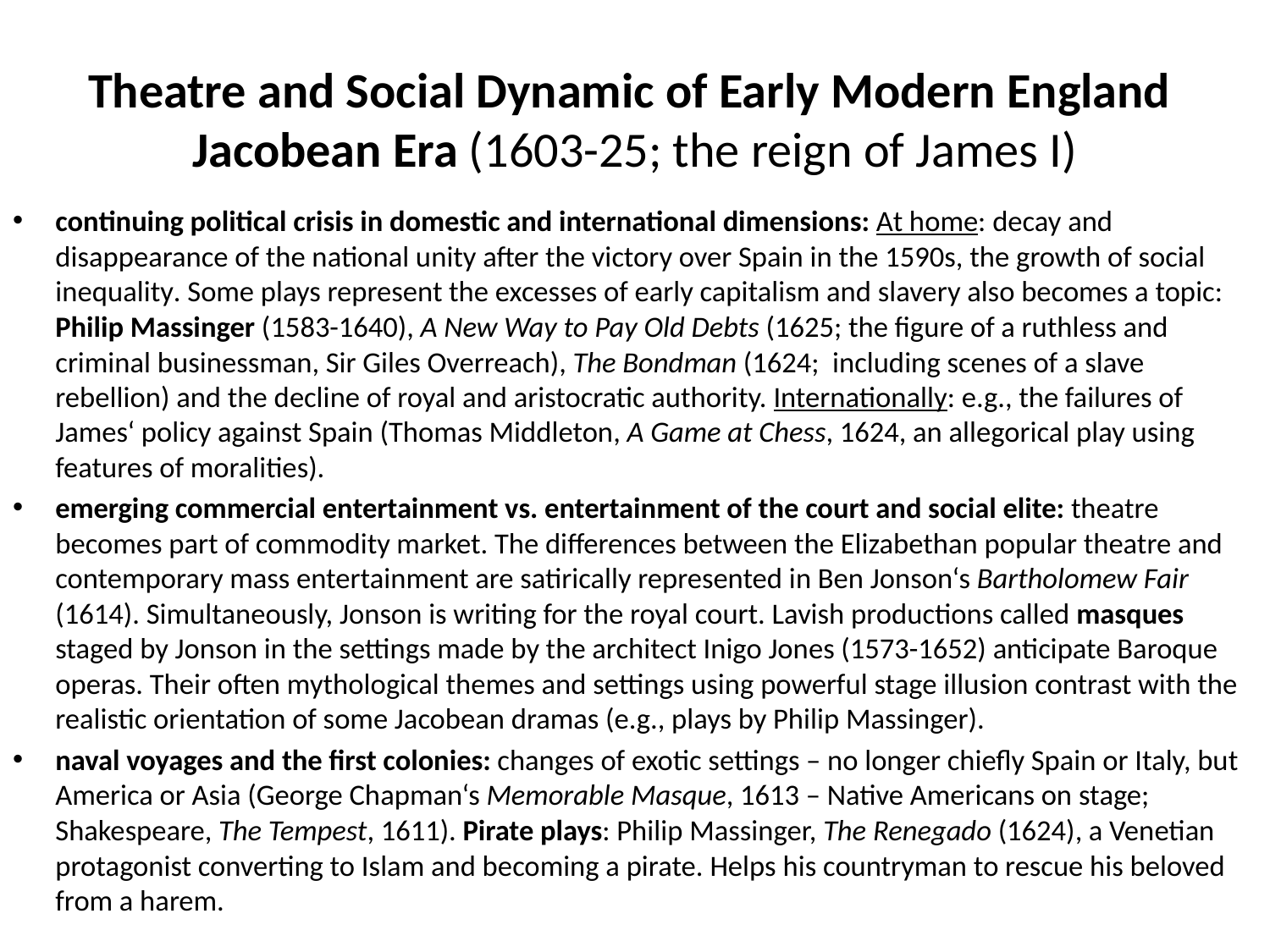

# Theatre and Social Dynamic of Early Modern England Jacobean Era (1603-25; the reign of James I)
continuing political crisis in domestic and international dimensions: At home: decay and disappearance of the national unity after the victory over Spain in the 1590s, the growth of social inequality. Some plays represent the excesses of early capitalism and slavery also becomes a topic: Philip Massinger (1583-1640), A New Way to Pay Old Debts (1625; the figure of a ruthless and criminal businessman, Sir Giles Overreach), The Bondman (1624;  including scenes of a slave rebellion) and the decline of royal and aristocratic authority. Internationally: e.g., the failures of James‘ policy against Spain (Thomas Middleton, A Game at Chess, 1624, an allegorical play using features of moralities).
emerging commercial entertainment vs. entertainment of the court and social elite: theatre becomes part of commodity market. The differences between the Elizabethan popular theatre and contemporary mass entertainment are satirically represented in Ben Jonson‘s Bartholomew Fair (1614). Simultaneously, Jonson is writing for the royal court. Lavish productions called masques staged by Jonson in the settings made by the architect Inigo Jones (1573-1652) anticipate Baroque operas. Their often mythological themes and settings using powerful stage illusion contrast with the realistic orientation of some Jacobean dramas (e.g., plays by Philip Massinger).
naval voyages and the first colonies: changes of exotic settings – no longer chiefly Spain or Italy, but America or Asia (George Chapman‘s Memorable Masque, 1613 – Native Americans on stage; Shakespeare, The Tempest, 1611). Pirate plays: Philip Massinger, The Renegado (1624), a Venetian protagonist converting to Islam and becoming a pirate. Helps his countryman to rescue his beloved from a harem.